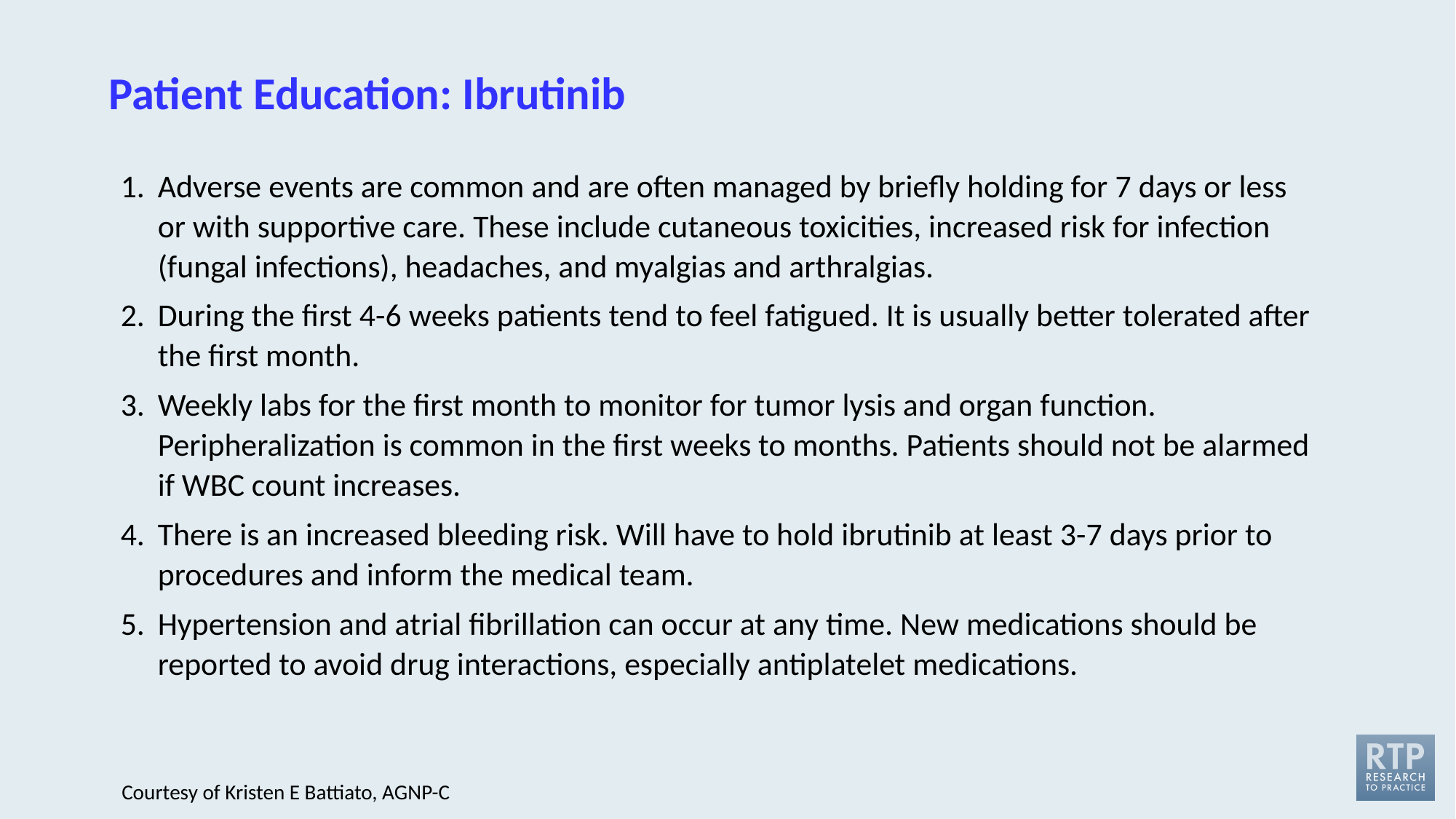

# Patient Education: Ibrutinib
Adverse events are common and are often managed by briefly holding for 7 days or less or with supportive care. These include cutaneous toxicities, increased risk for infection (fungal infections), headaches, and myalgias and arthralgias.
During the first 4-6 weeks patients tend to feel fatigued. It is usually better tolerated after the first month.
Weekly labs for the first month to monitor for tumor lysis and organ function.  Peripheralization is common in the first weeks to months. Patients should not be alarmed if WBC count increases.
There is an increased bleeding risk. Will have to hold ibrutinib at least 3-7 days prior to procedures and inform the medical team.
Hypertension and atrial fibrillation can occur at any time. New medications should be reported to avoid drug interactions, especially antiplatelet medications.
Courtesy of Kristen E Battiato, AGNP-C